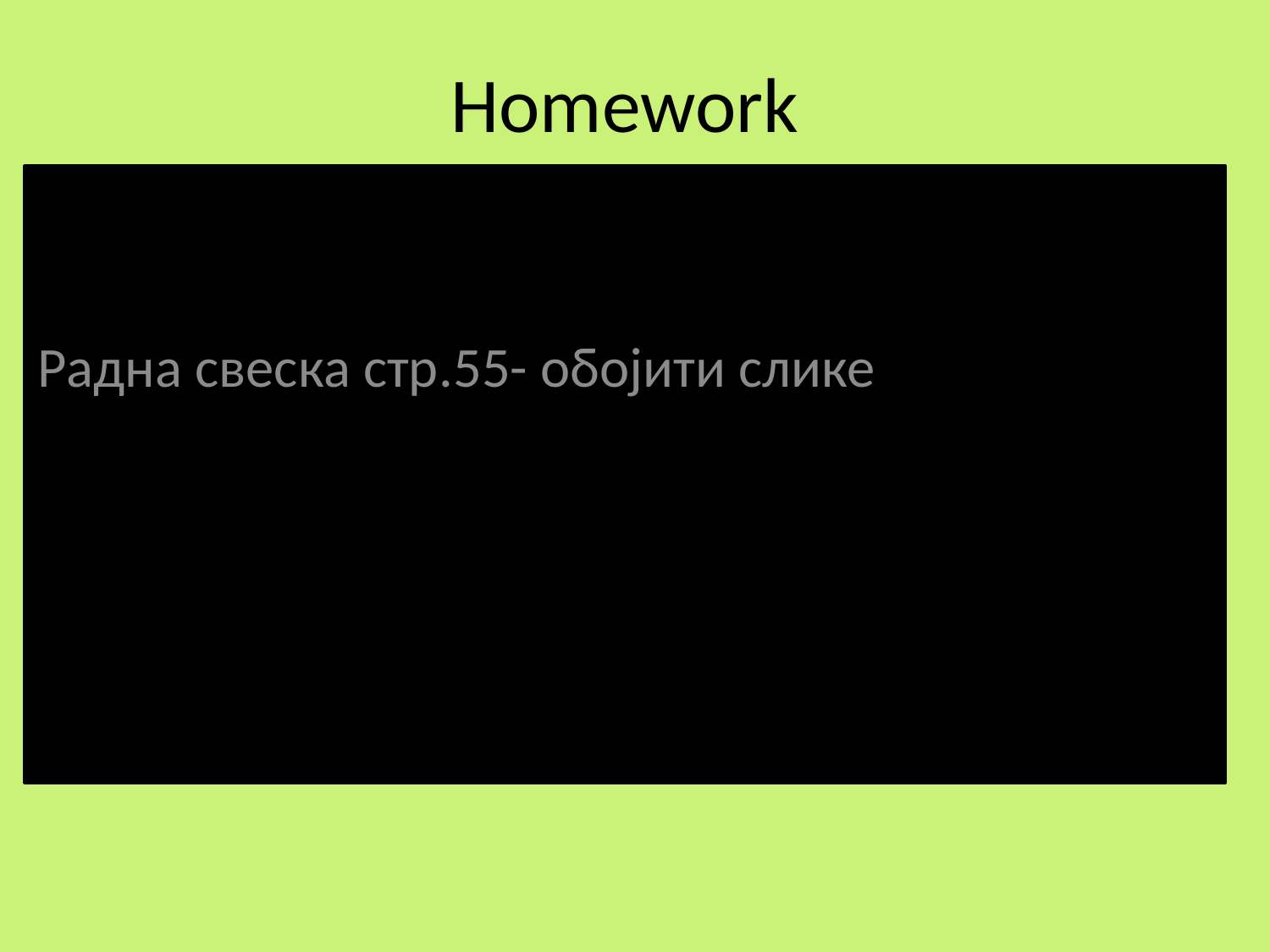

# Homework

Радна свеска стр.55- обојити слике